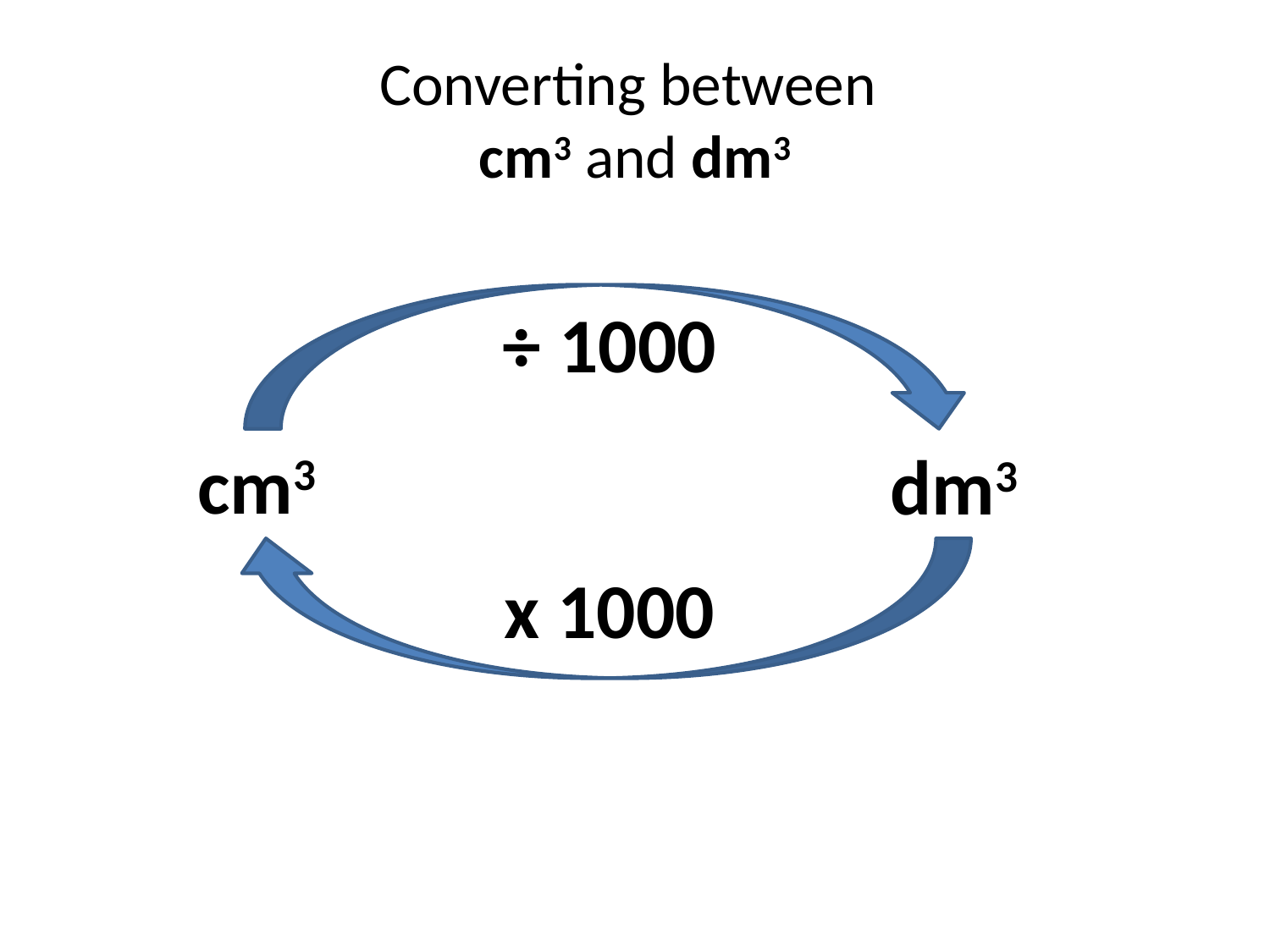

# Converting between cm3 and dm3

÷ 1000
cm3
dm3

x 1000